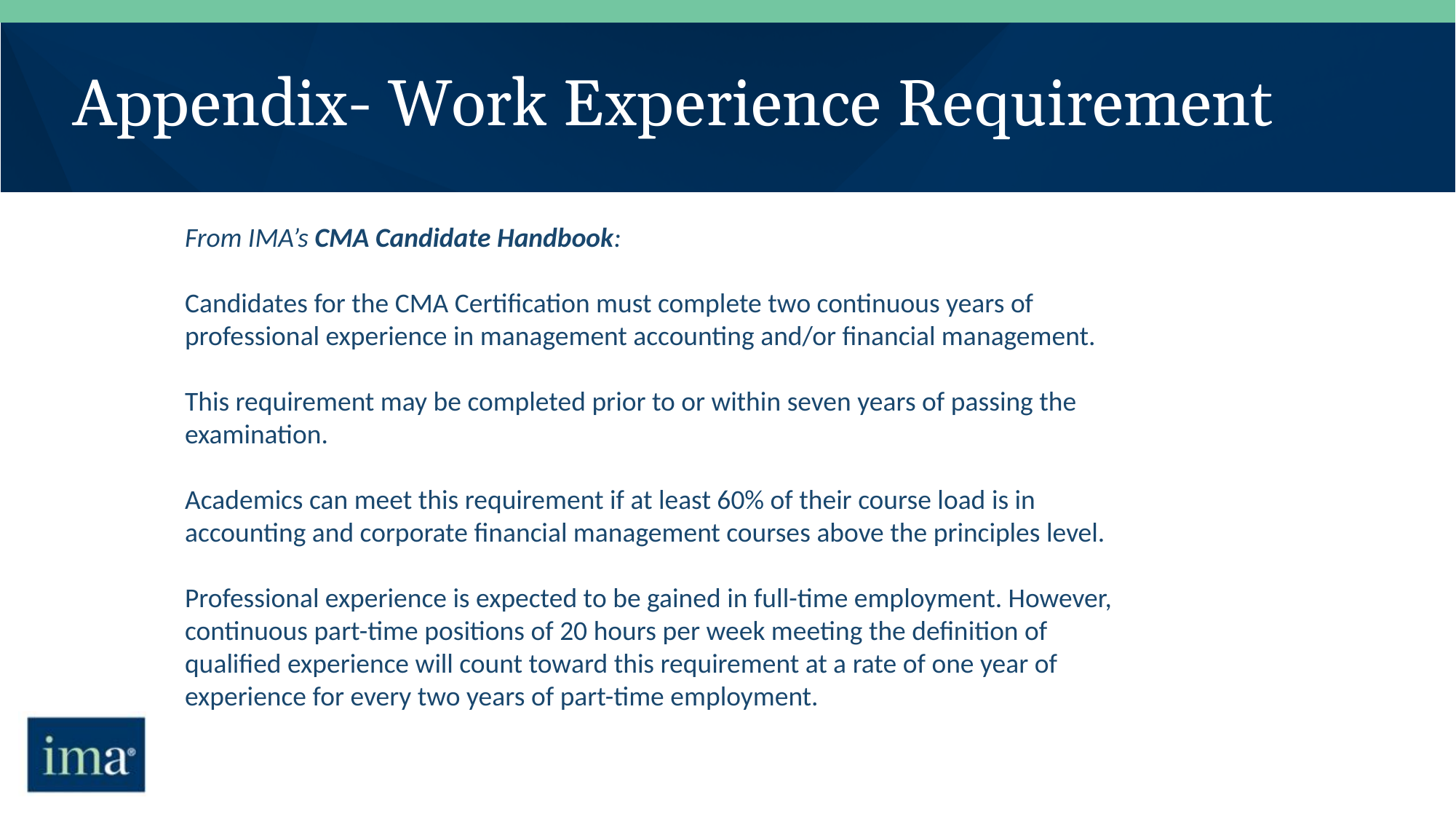

# Appendix- Work Experience Requirement
From IMA’s CMA Candidate Handbook:
Candidates for the CMA Certification must complete two continuous years of professional experience in management accounting and/or financial management.

This requirement may be completed prior to or within seven years of passing the examination.

Academics can meet this requirement if at least 60% of their course load is in accounting and corporate financial management courses above the principles level.

Professional experience is expected to be gained in full-time employment. However, continuous part-time positions of 20 hours per week meeting the definition of qualified experience will count toward this requirement at a rate of one year of experience for every two years of part-time employment.